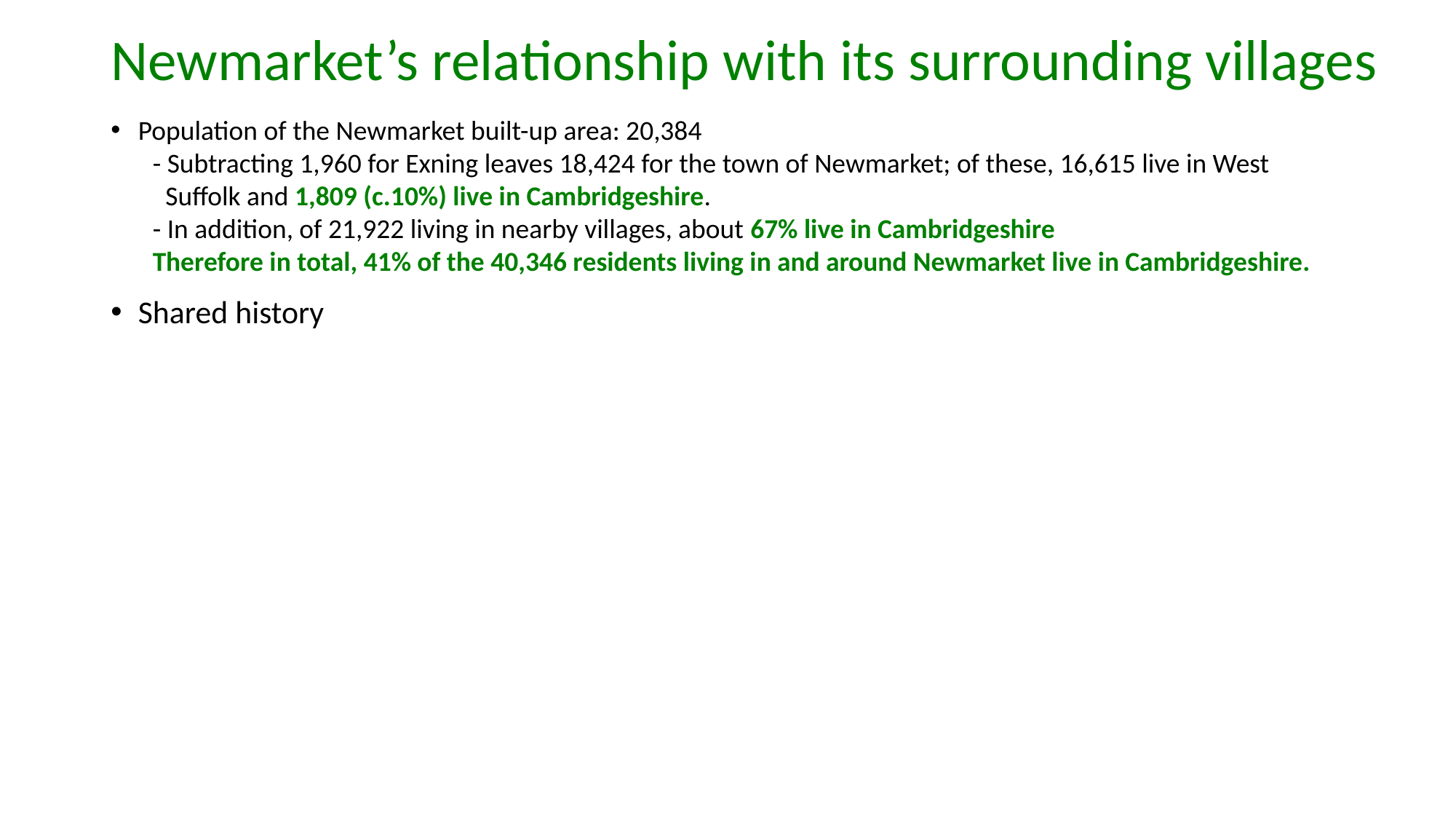

# Newmarket’s relationship with its surrounding villages
Population of the Newmarket built-up area: 20,384
- Subtracting 1,960 for Exning leaves 18,424 for the town of Newmarket; of these, 16,615 live in West Suffolk and 1,809 (c.10%) live in Cambridgeshire.
- In addition, of 21,922 living in nearby villages, about 67% live in Cambridgeshire
Therefore in total, 41% of the 40,346 residents living in and around Newmarket live in Cambridgeshire.
Shared history